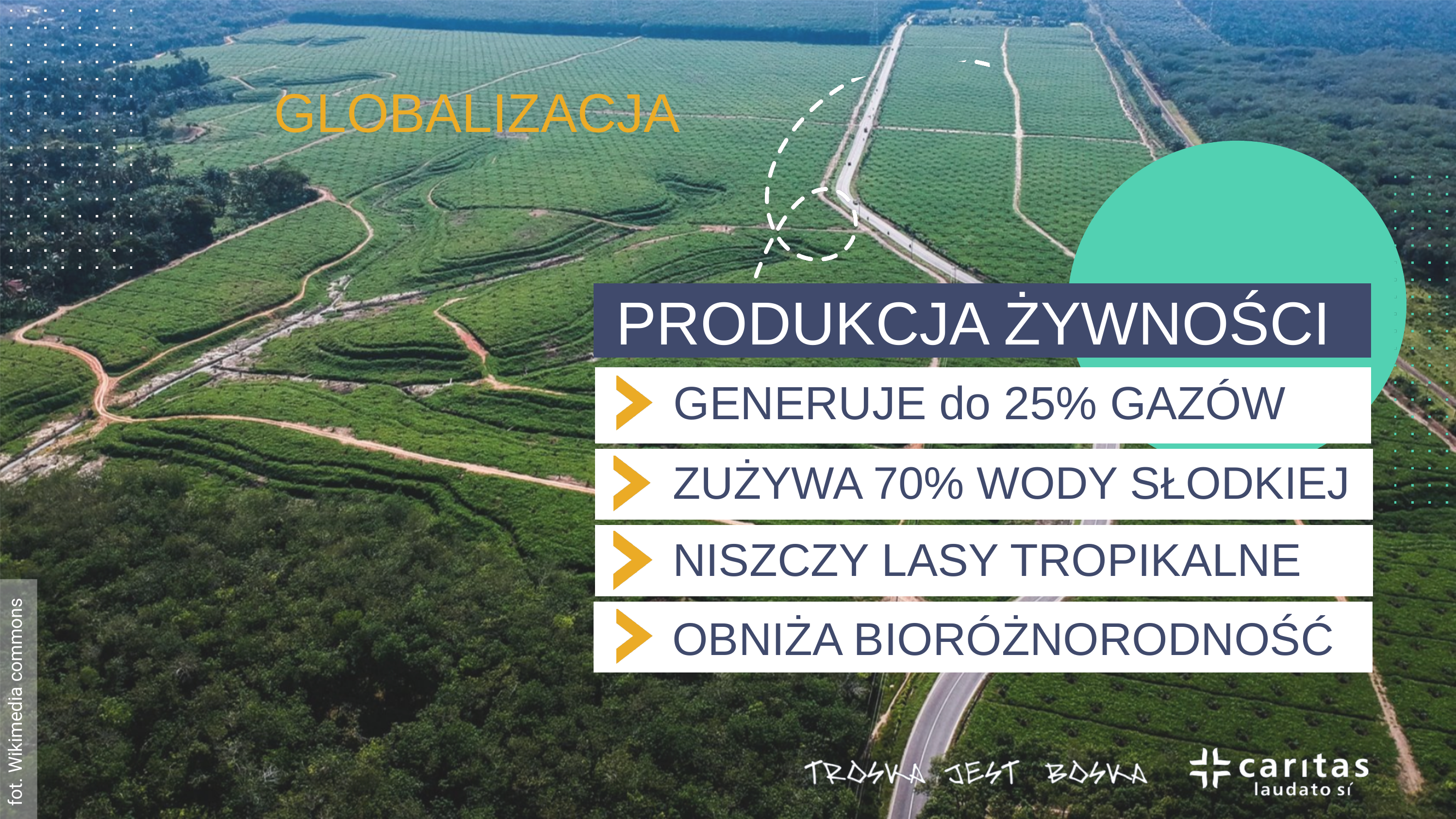

GLOBALIZACJA

PRODUKCJA ŻYWNOŚCI

GENERUJE do 25% GAZÓW
fot. Wikimedia commons

ZUŻYWA 70% WODY SŁODKIEJ

NISZCZY LASY TROPIKALNE

OBNIŻA BIORÓŻNORODNOŚĆ